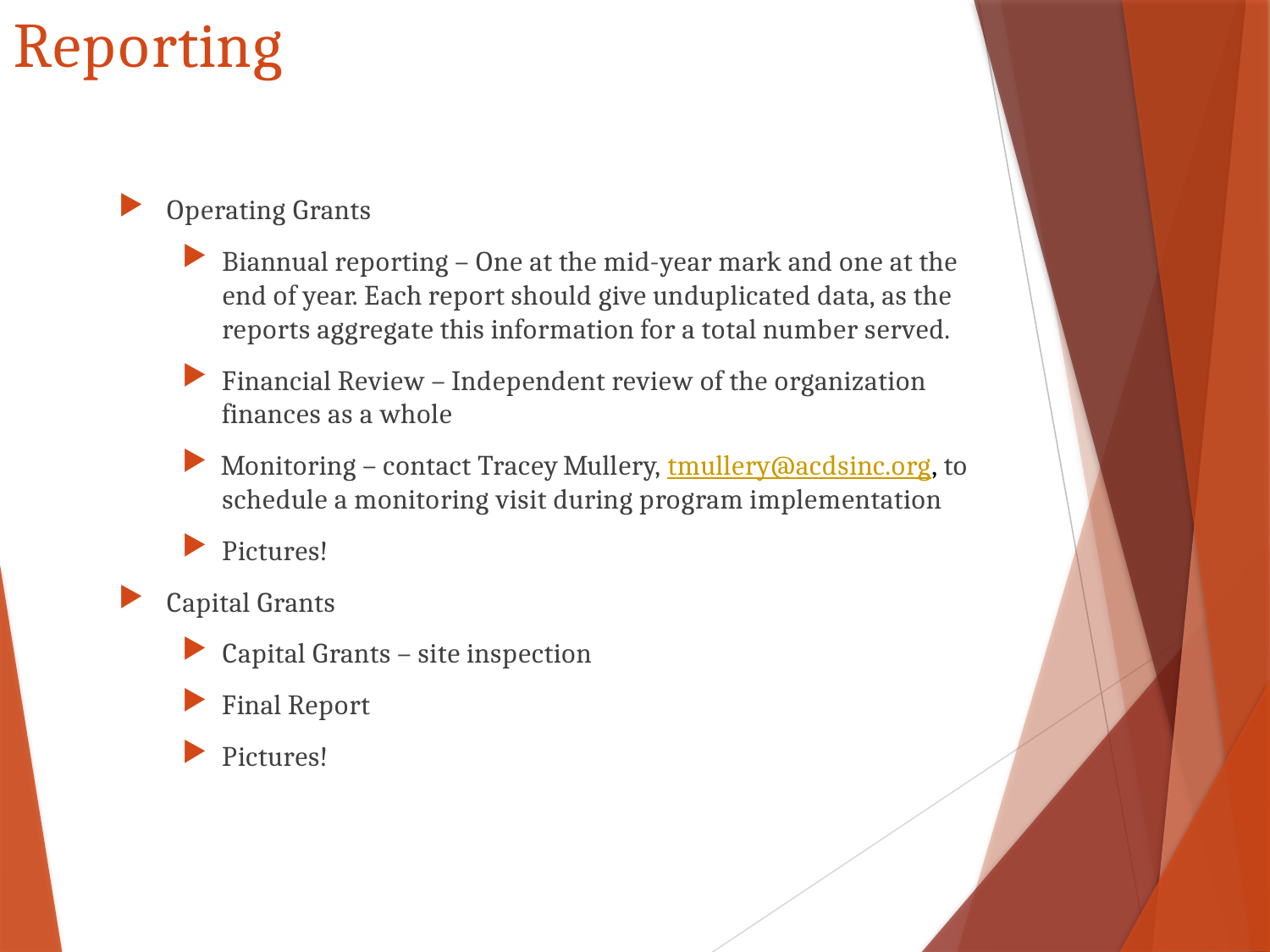

# Reporting
Operating Grants
Biannual reporting – One at the mid-year mark and one at the end of year. Each report should give unduplicated data, as the reports aggregate this information for a total number served.
Financial Review – Independent review of the organization finances as a whole
Monitoring – contact Tracey Mullery, tmullery@acdsinc.org, to schedule a monitoring visit during program implementation
Pictures!
Capital Grants
Capital Grants – site inspection
Final Report
Pictures!